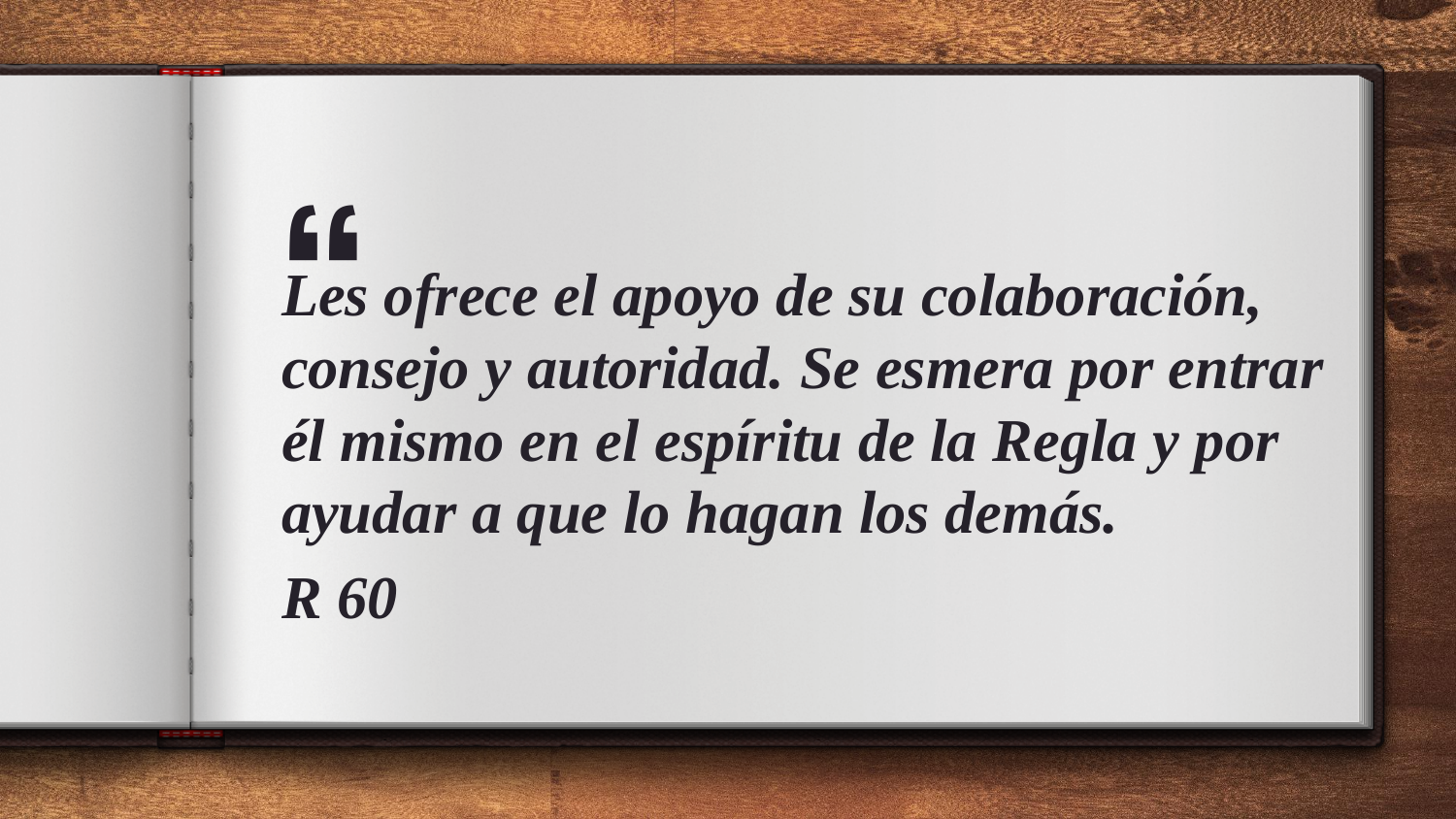

Les ofrece el apoyo de su colaboración, consejo y autoridad. Se esmera por entrar él mismo en el espíritu de la Regla y por ayudar a que lo hagan los demás.
R 60